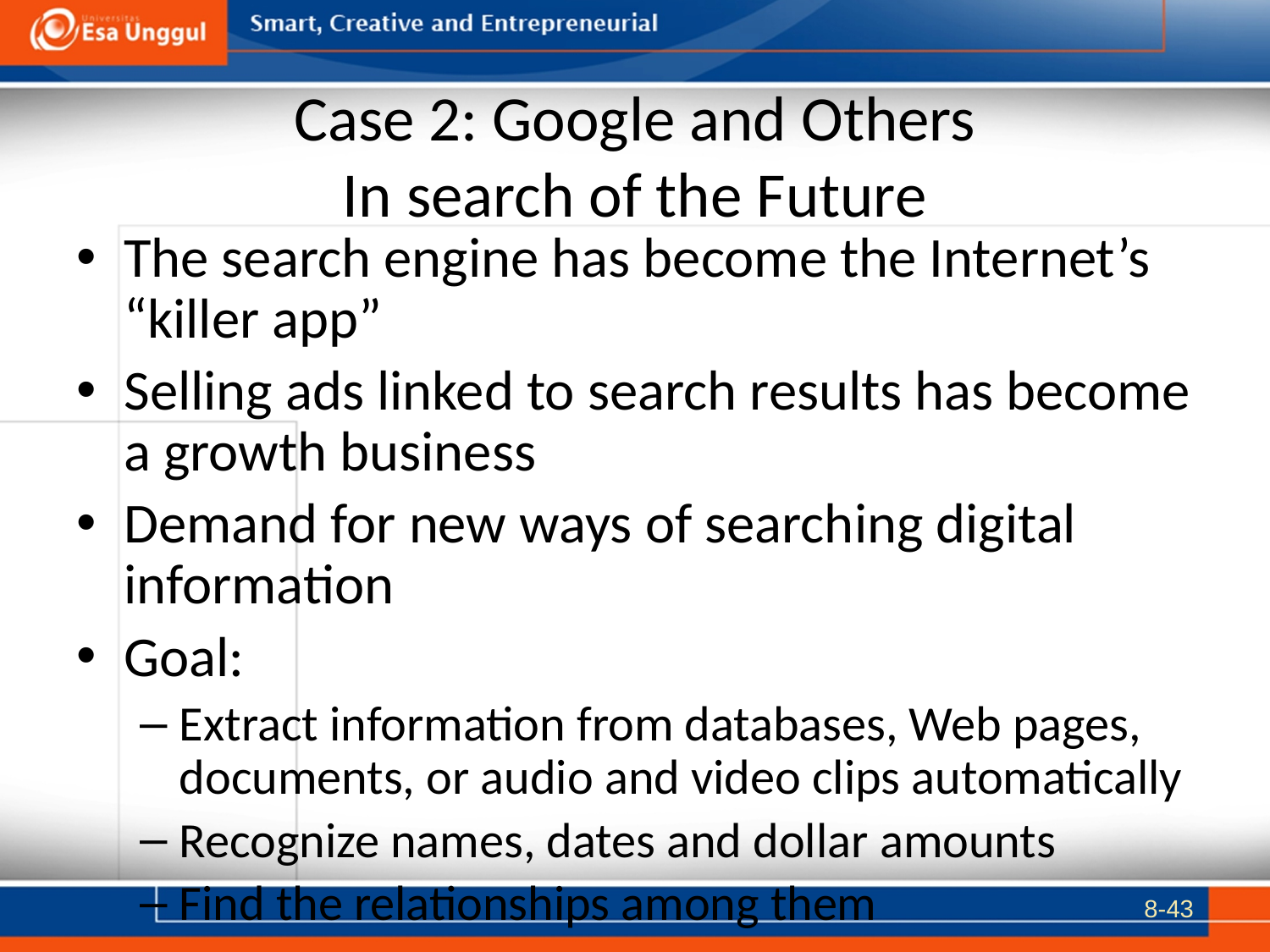

# Case 2: Google and Others In search of the Future
The search engine has become the Internet’s “killer app”
Selling ads linked to search results has become a growth business
Demand for new ways of searching digital information
Goal:
Extract information from databases, Web pages, documents, or audio and video clips automatically
Recognize names, dates and dollar amounts
Find the relationships among them

8-43